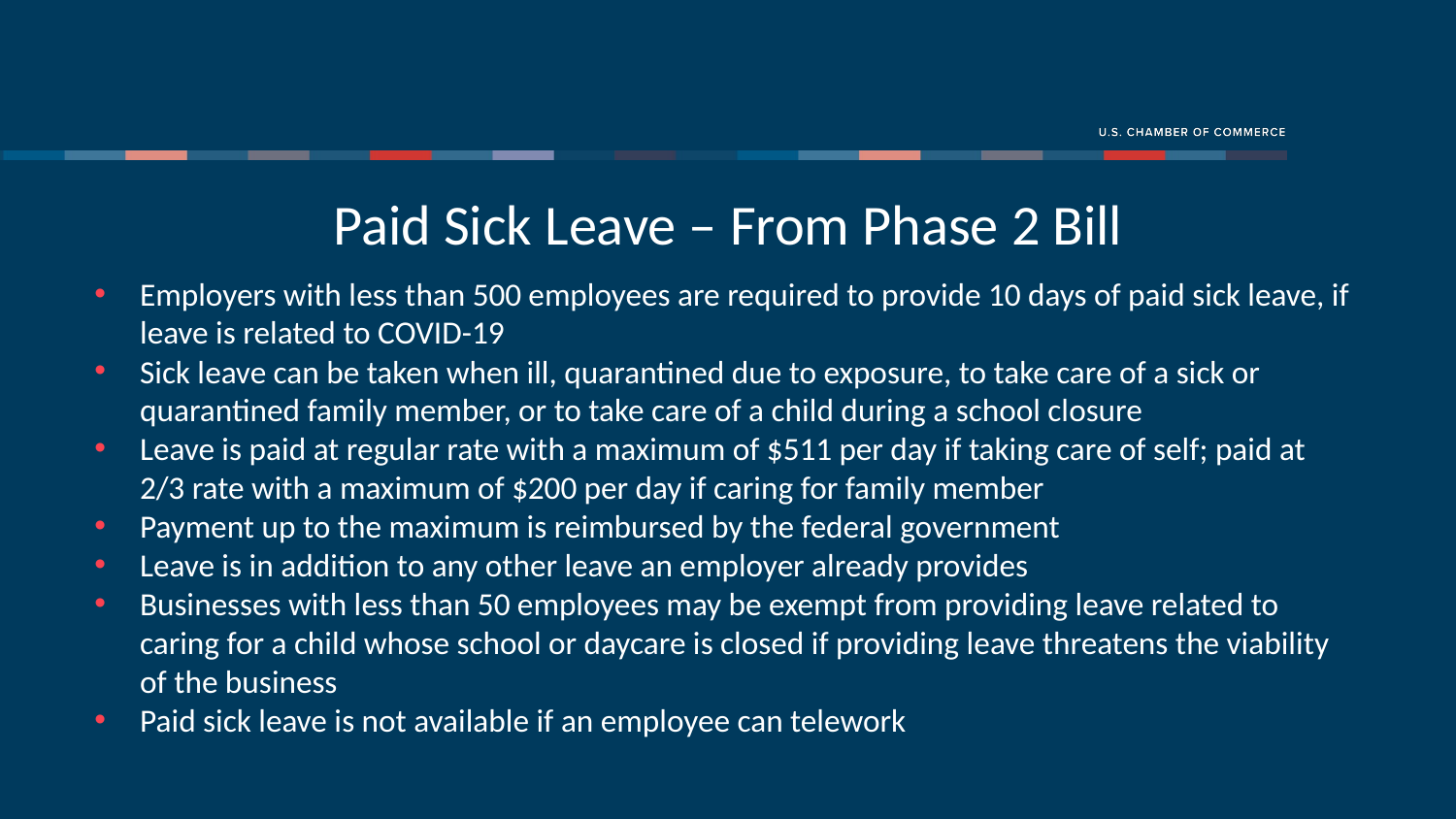

Paid Sick Leave – From Phase 2 Bill

Employers with less than 500 employees are required to provide 10 days of paid sick leave, if leave is related to COVID-19
Sick leave can be taken when ill, quarantined due to exposure, to take care of a sick or quarantined family member, or to take care of a child during a school closure
Leave is paid at regular rate with a maximum of $511 per day if taking care of self; paid at 2/3 rate with a maximum of $200 per day if caring for family member
Payment up to the maximum is reimbursed by the federal government
Leave is in addition to any other leave an employer already provides
Businesses with less than 50 employees may be exempt from providing leave related to caring for a child whose school or daycare is closed if providing leave threatens the viability of the business
Paid sick leave is not available if an employee can telework